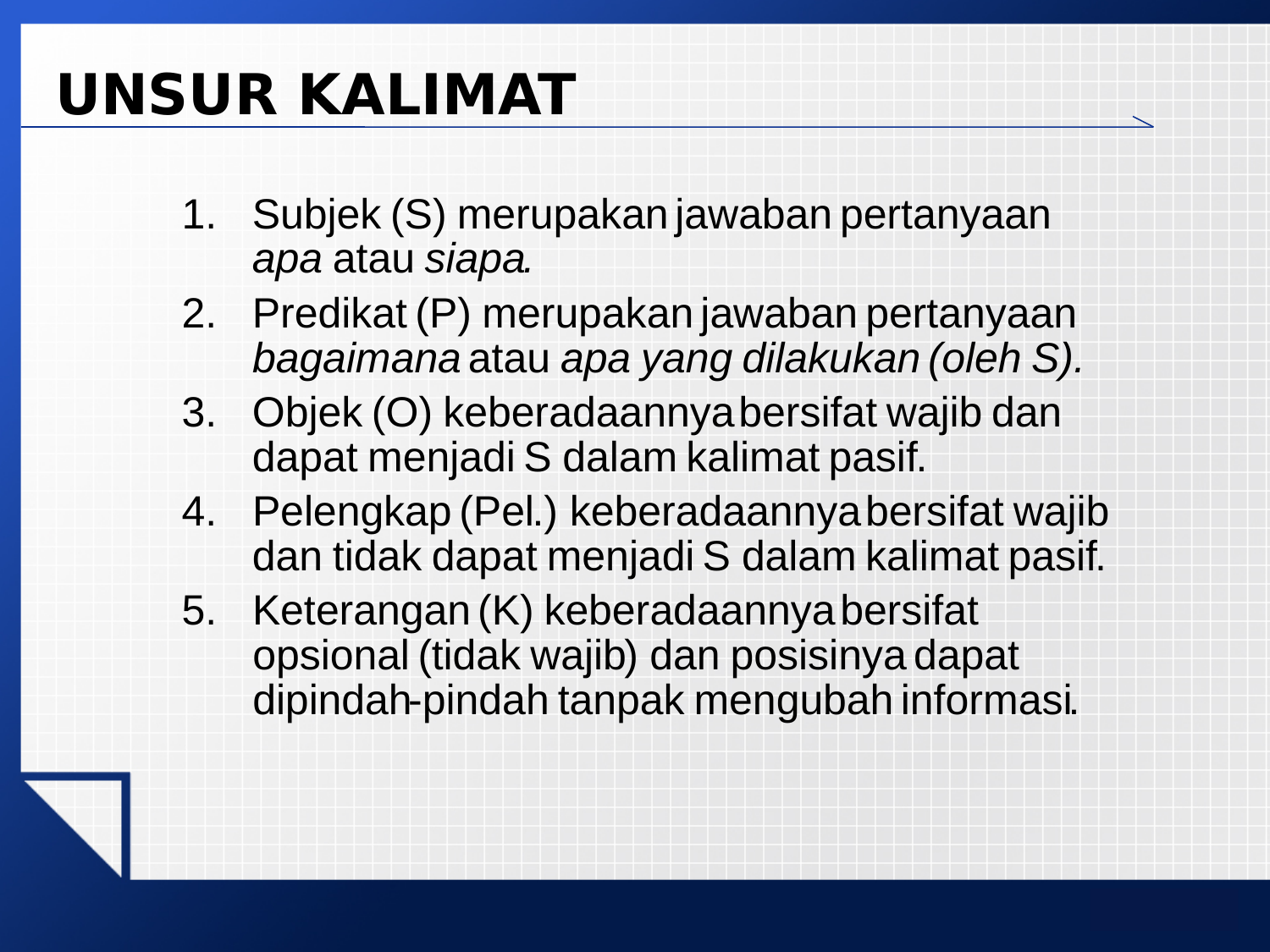

# UNSUR KALIMAT
1.
Subjek
(S)
merupakan
jawaban
pertanyaan
apa
atau
siapa
.
2.
Predikat
(P)
merupakan
jawaban
pertanyaan
bagaimana
atau
apa
yang
dilakukan
(
oleh
S).
3.
Objek
(O)
keberadaannya
bersifat
wajib
dan
dapat
menjadi
S
dalam
kalimat
pasif
.
4.
Pelengkap
(
Pel
.)
keberadaannya
bersifat
wajib
dan
tidak
dapat
menjadi
S
dalam
kalimat
pasif
.
5.
Keterangan
(K)
keberadaannya
bersifat
opsional
(
tidak
wajib
)
dan
posisinya
dapat
dipindah
-
pindah
tanpak
mengubah
informasi
.